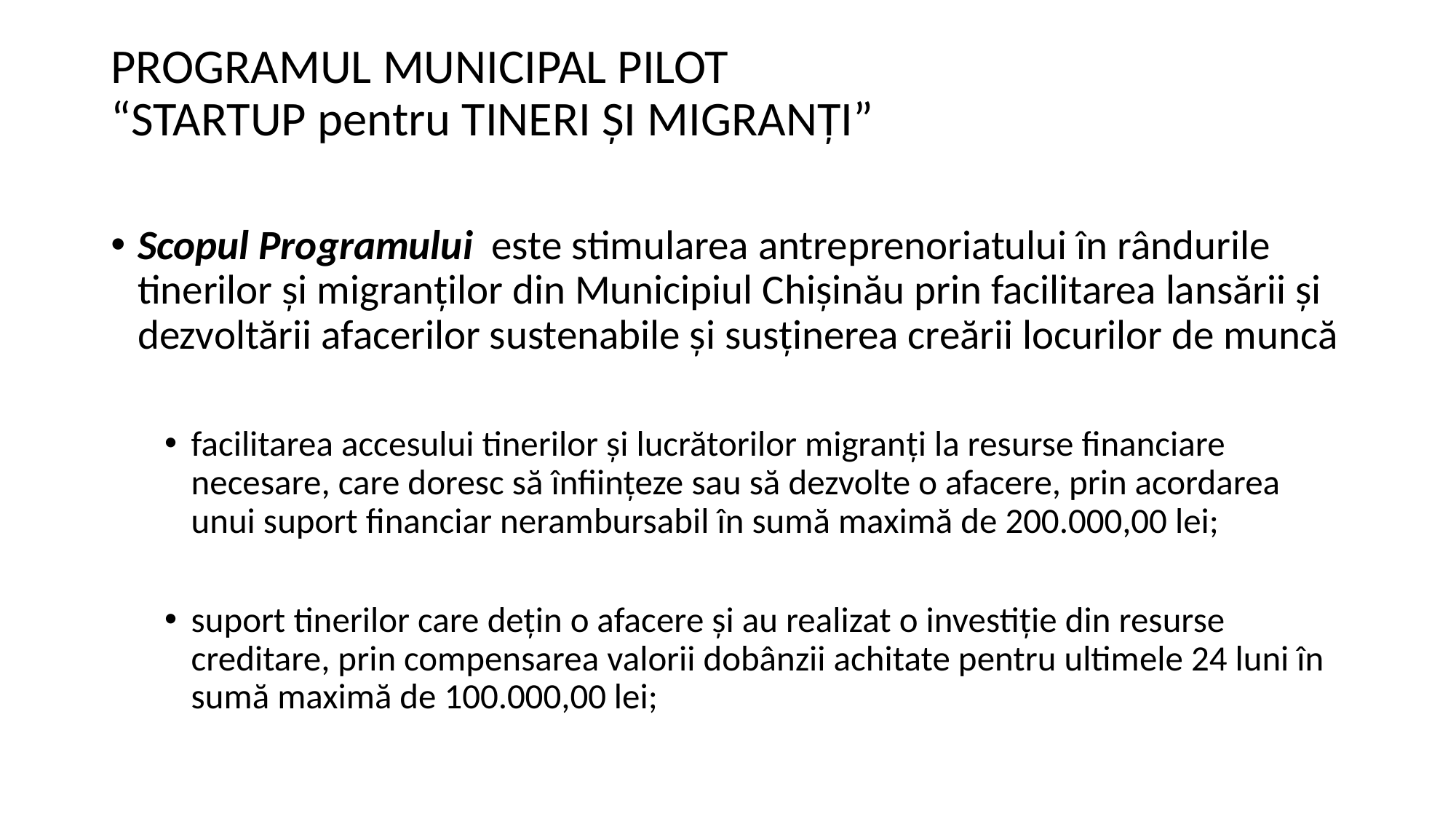

# PROGRAMUL MUNICIPAL PILOT “STARTUP pentru TINERI ȘI MIGRANȚI”
Scopul Programului  este stimularea antreprenoriatului în rândurile tinerilor și migranților din Municipiul Chișinău prin facilitarea lansării și dezvoltării afacerilor sustenabile și susținerea creării locurilor de muncă

facilitarea accesului tinerilor și lucrătorilor migranţi la resurse financiare necesare, care doresc să înființeze sau să dezvolte o afacere, prin acordarea unui suport financiar nerambursabil în sumă maximă de 200.000,00 lei;

suport tinerilor care dețin o afacere și au realizat o investiție din resurse creditare, prin compensarea valorii dobânzii achitate pentru ultimele 24 luni în sumă maximă de 100.000,00 lei;